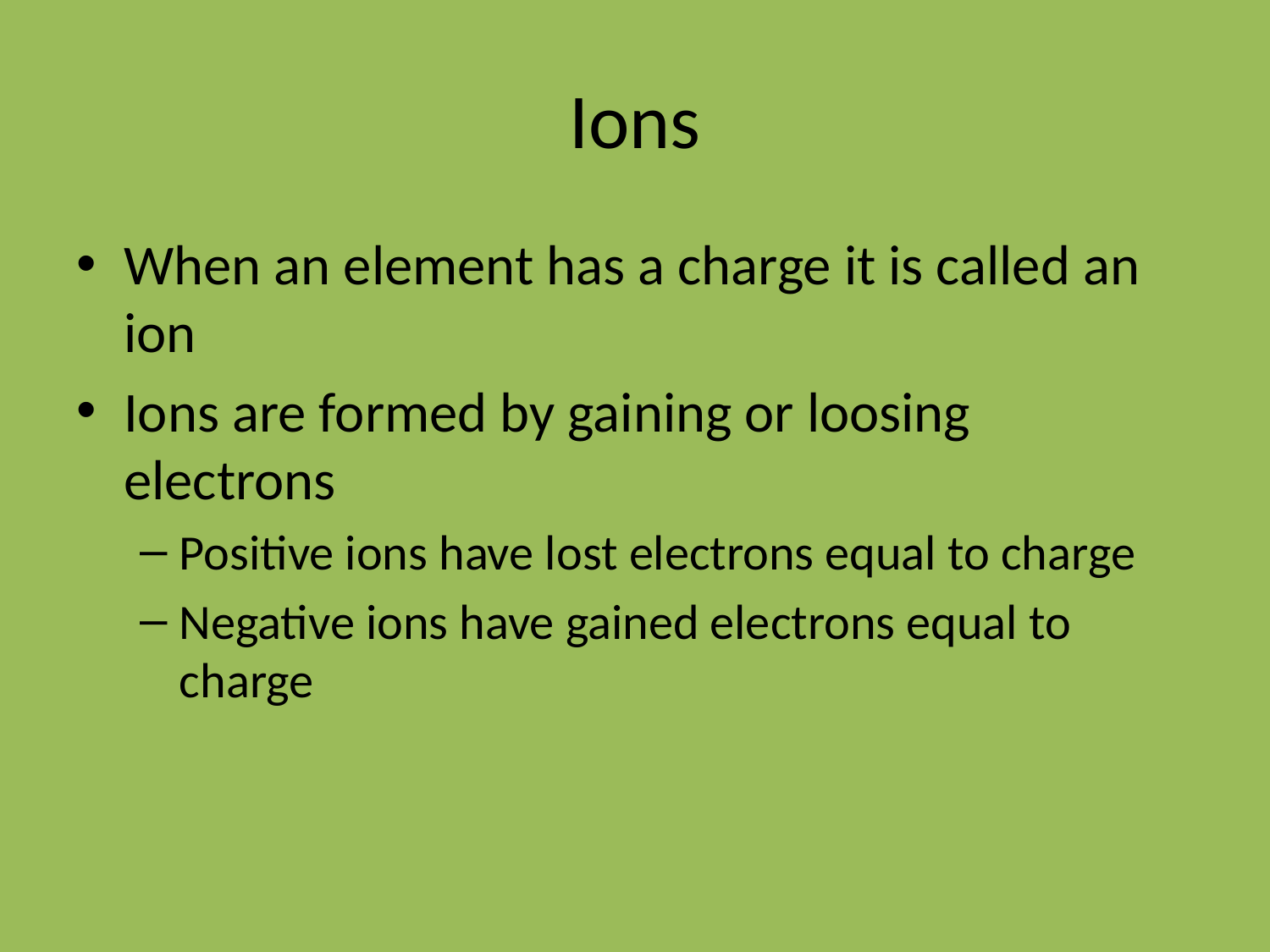

# Ions
When an element has a charge it is called an ion
Ions are formed by gaining or loosing electrons
Positive ions have lost electrons equal to charge
Negative ions have gained electrons equal to charge